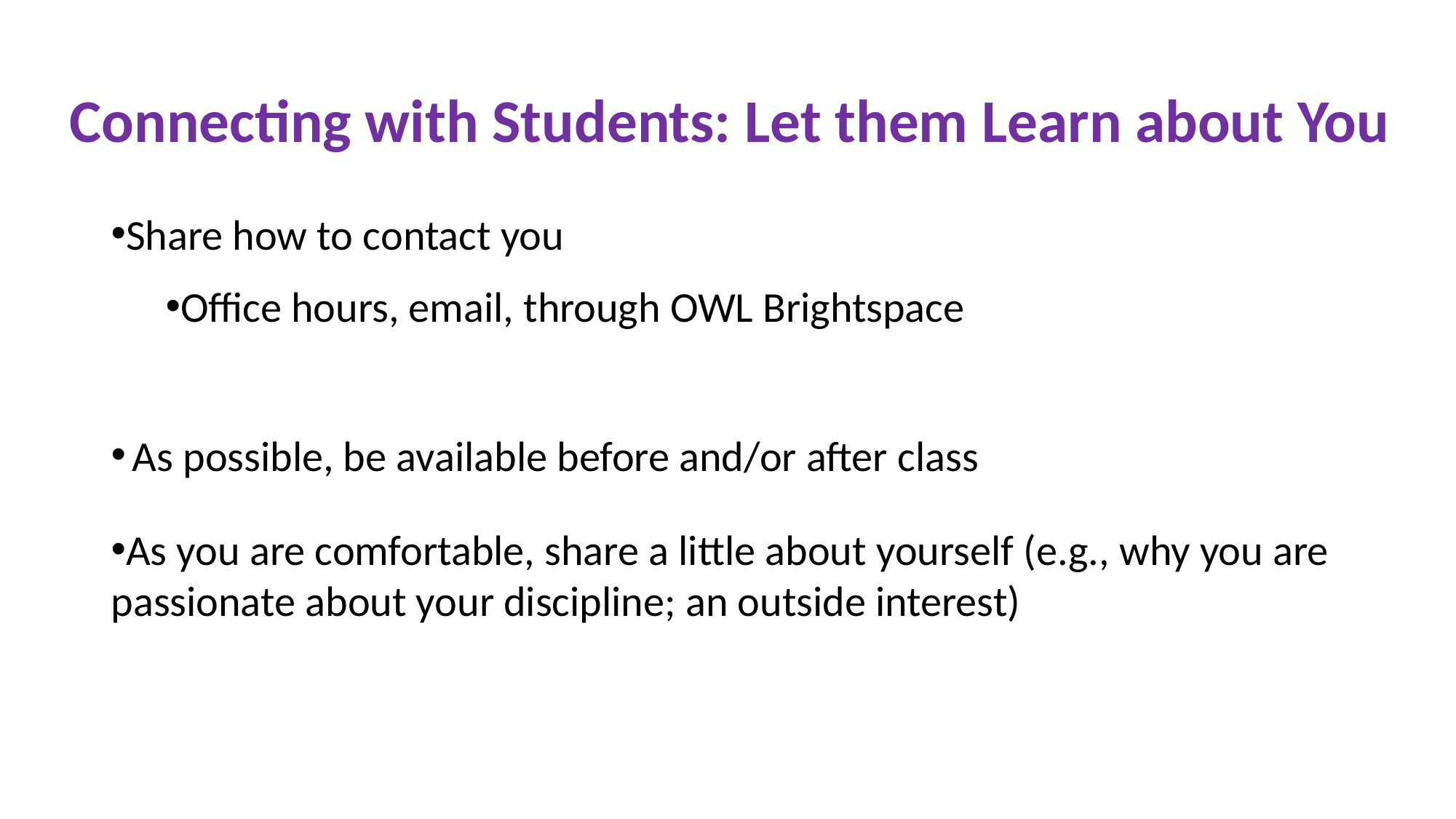

# Connecting with Students: Let them Learn about You
Share how to contact you

Office hours, email, through OWL Brightspace

As possible, be available before and/or after class

As you are comfortable, share a little about yourself (e.g., why you are passionate about your discipline; an outside interest)